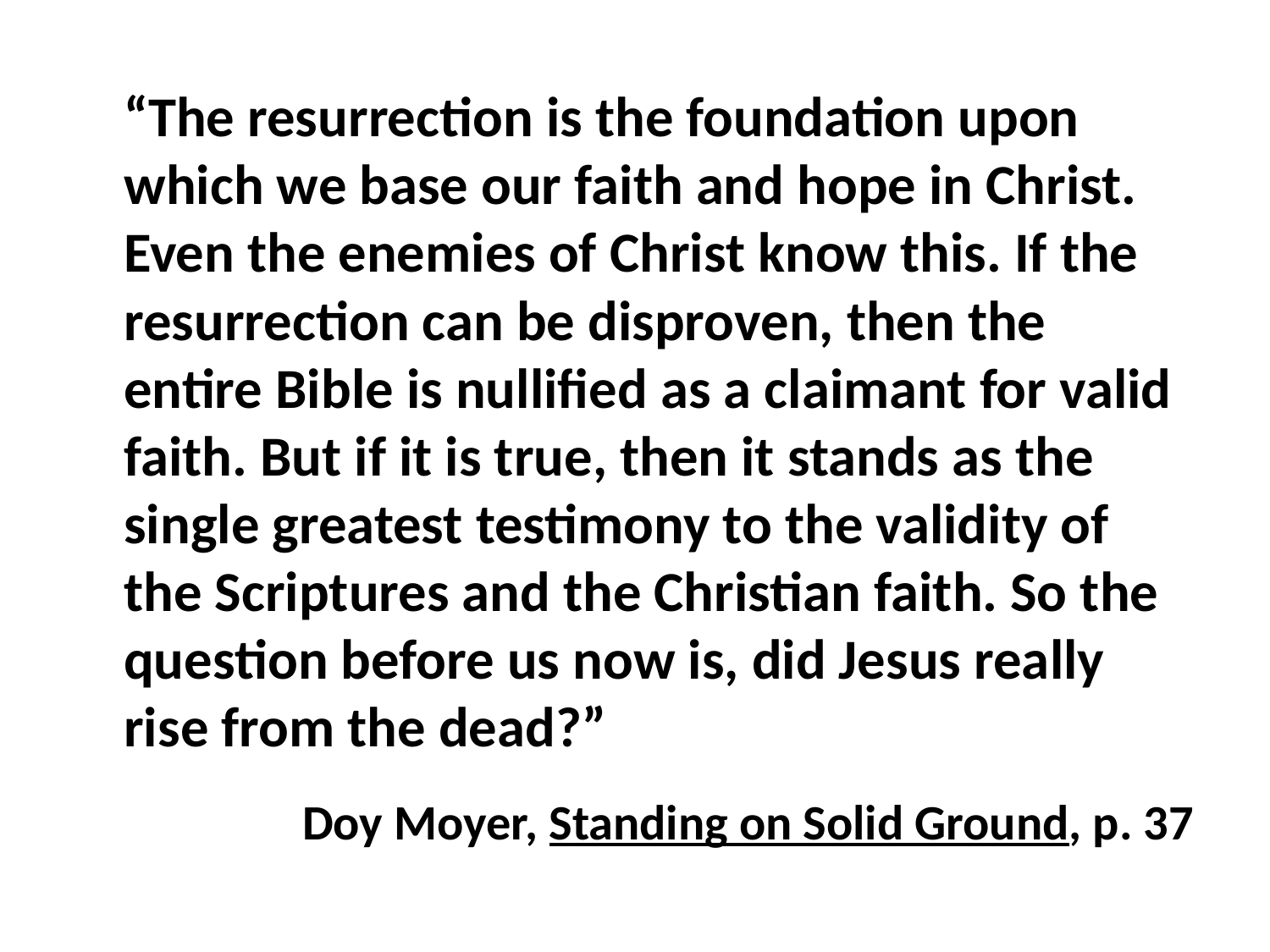

“The resurrection is the foundation upon which we base our faith and hope in Christ. Even the enemies of Christ know this. If the resurrection can be disproven, then the entire Bible is nullified as a claimant for valid faith. But if it is true, then it stands as the single greatest testimony to the validity of the Scriptures and the Christian faith. So the question before us now is, did Jesus really rise from the dead?”

Doy Moyer, Standing on Solid Ground, p. 37